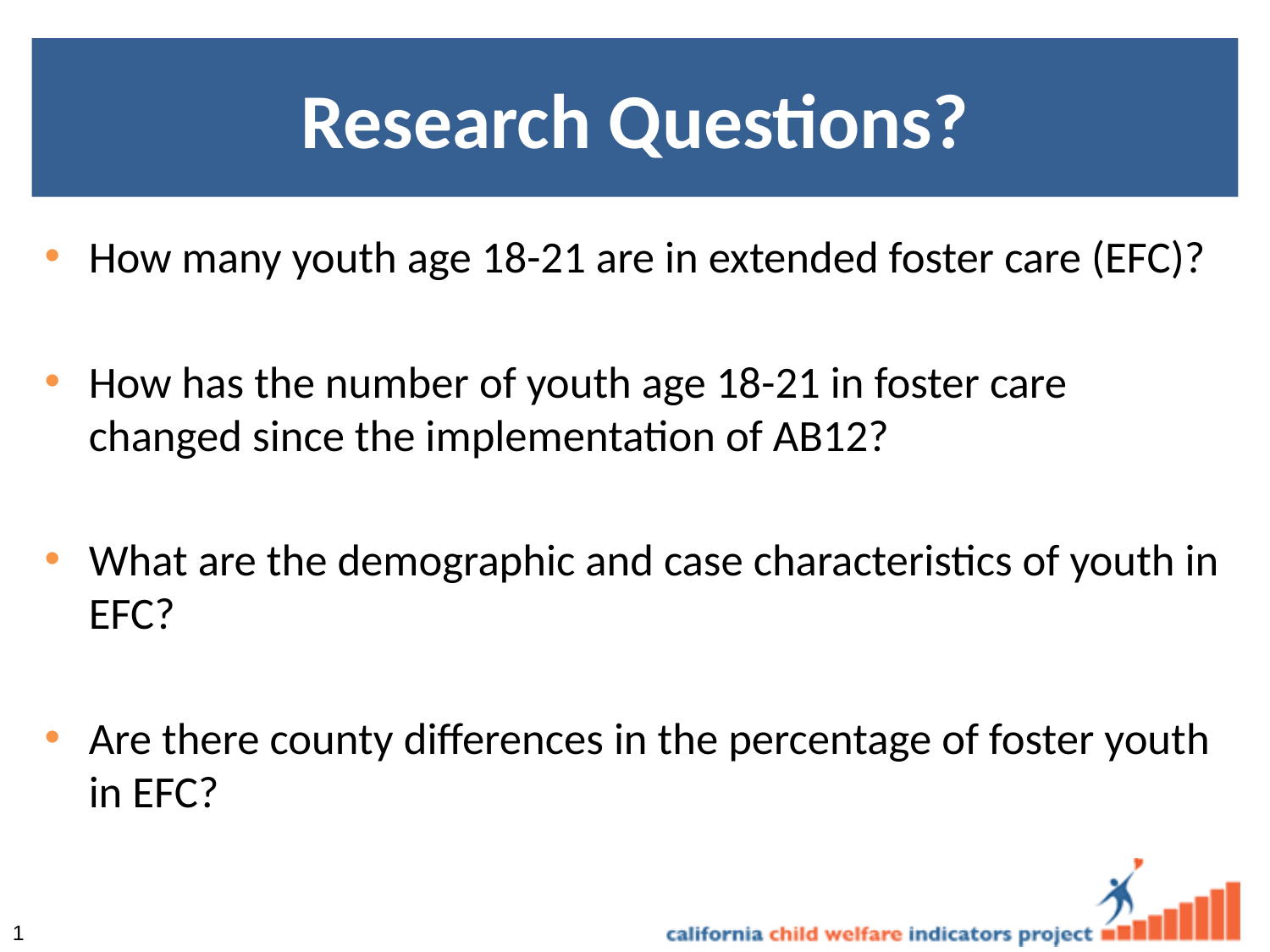

# Research Questions?
How many youth age 18-21 are in extended foster care (EFC)?

How has the number of youth age 18-21 in foster care changed since the implementation of AB12?

What are the demographic and case characteristics of youth in EFC?

Are there county differences in the percentage of foster youth in EFC?

1